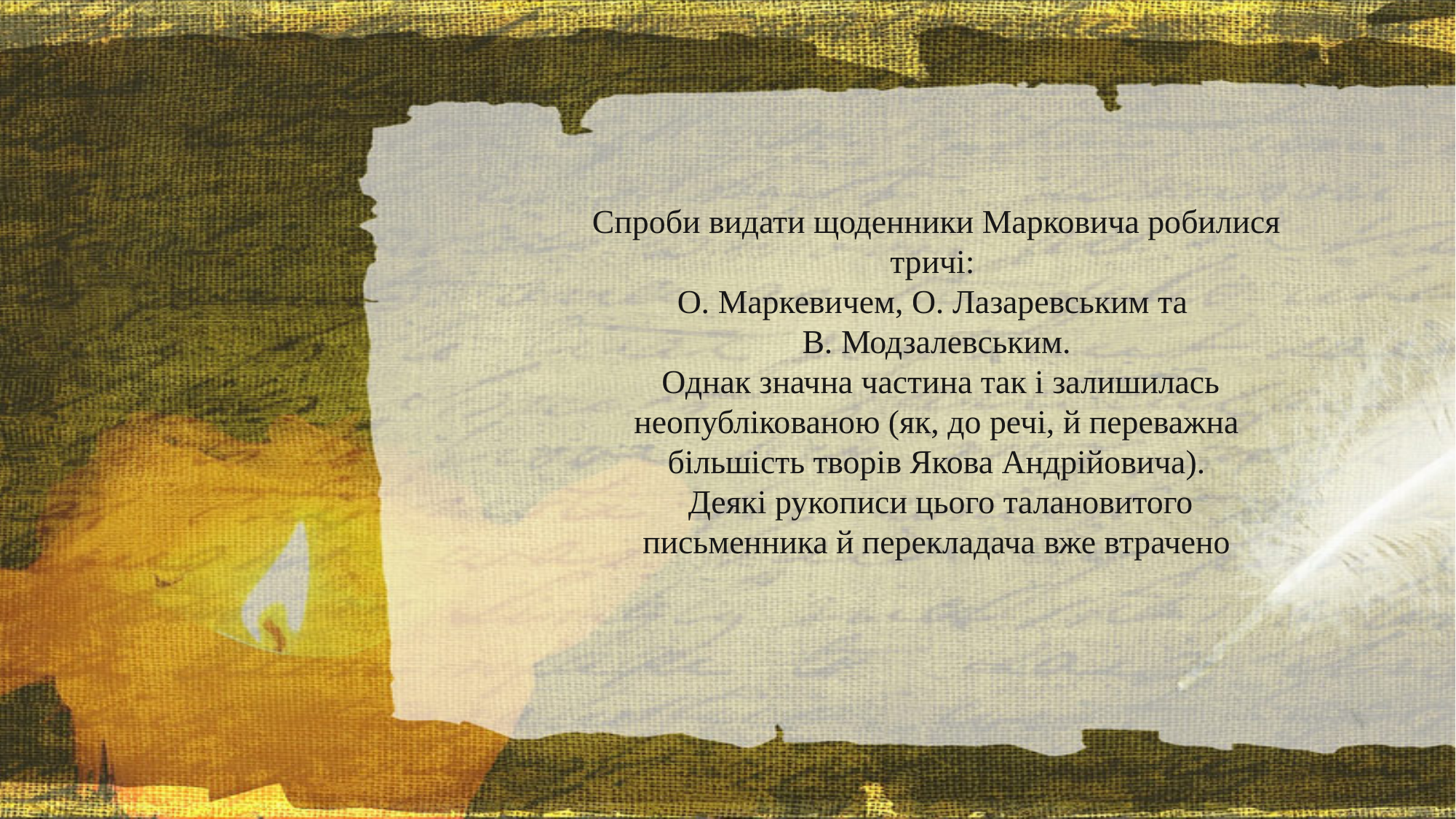

Спроби видати щоденники Марковича робилися тричі:
О. Маркевичем, О. Лазаревським та
В. Модзалевським.
 Однак значна частина так і залишилась неопублікованою (як, до речі, й переважна
більшість творів Якова Андрійовича).
 Деякі рукописи цього талановитого письменника й перекладача вже втрачено